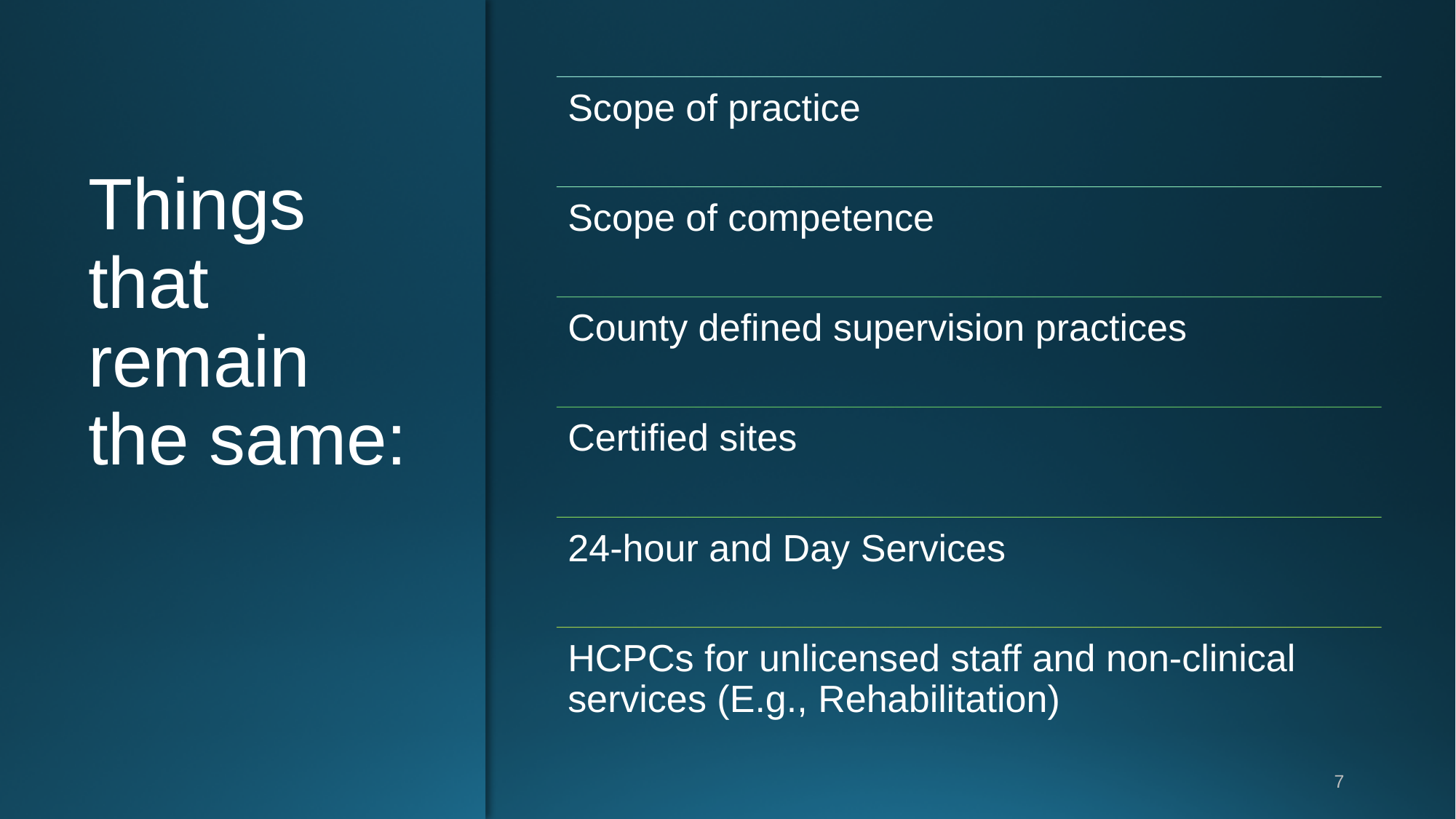

Scope of practice
Scope of competence
County defined supervision practices
Certified sites
24-hour and Day Services
HCPCs for unlicensed staff and non-clinical services (E.g., Rehabilitation)
# Things that remain the same:
7